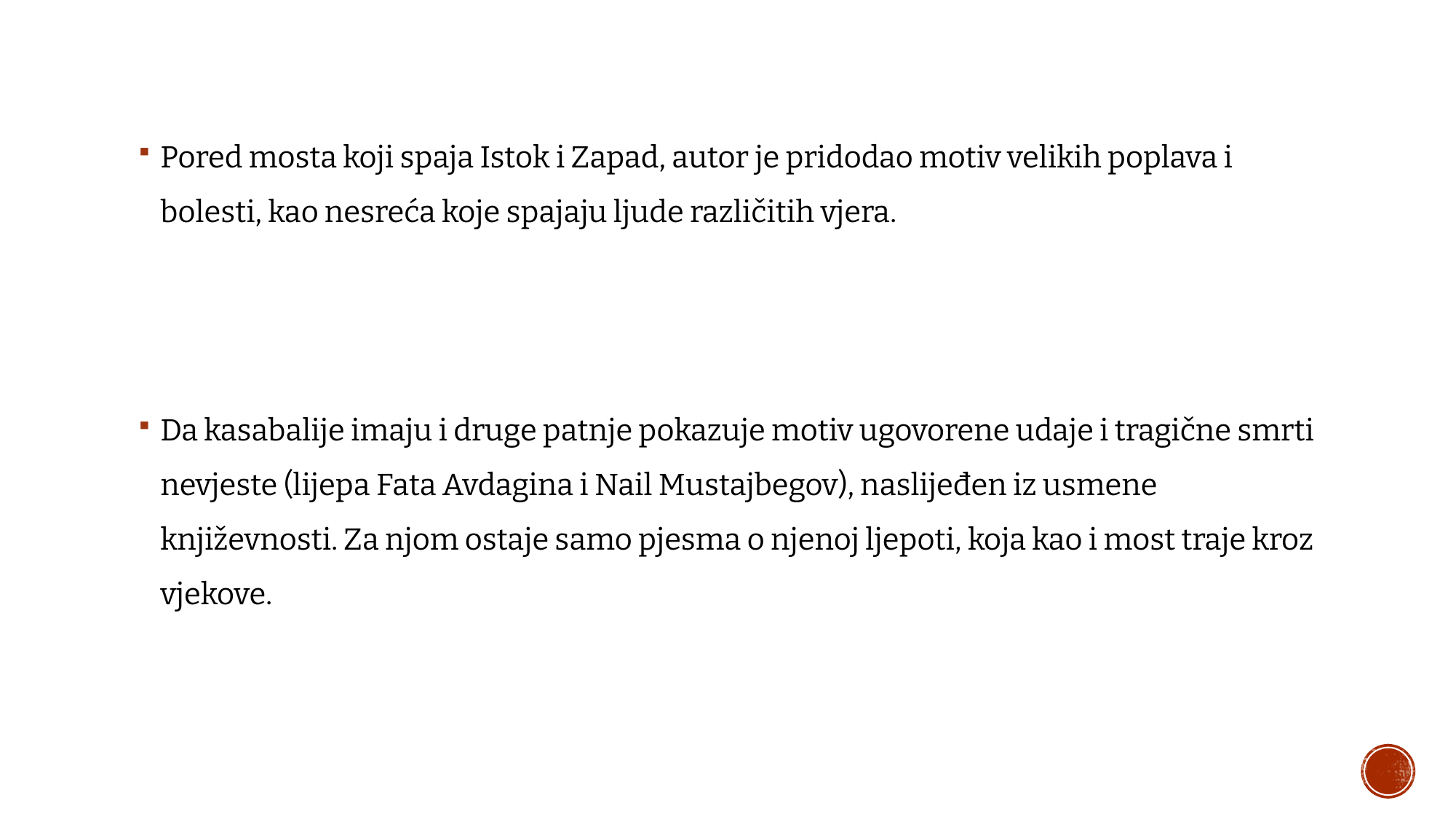

Pored mosta koji spaja Istok i Zapad, autor je pridodao motiv velikih poplava i bolesti, kao nesreća koje spajaju ljude različitih vjera.

Da kasabalije imaju i druge patnje pokazuje motiv ugovorene udaje i tragične smrti nevjeste (lijepa Fata Avdagina i Nail Mustajbegov), naslijeđen iz usmene književnosti. Za njom ostaje samo pjesma o njenoj ljepoti, koja kao i most traje kroz vjekove.